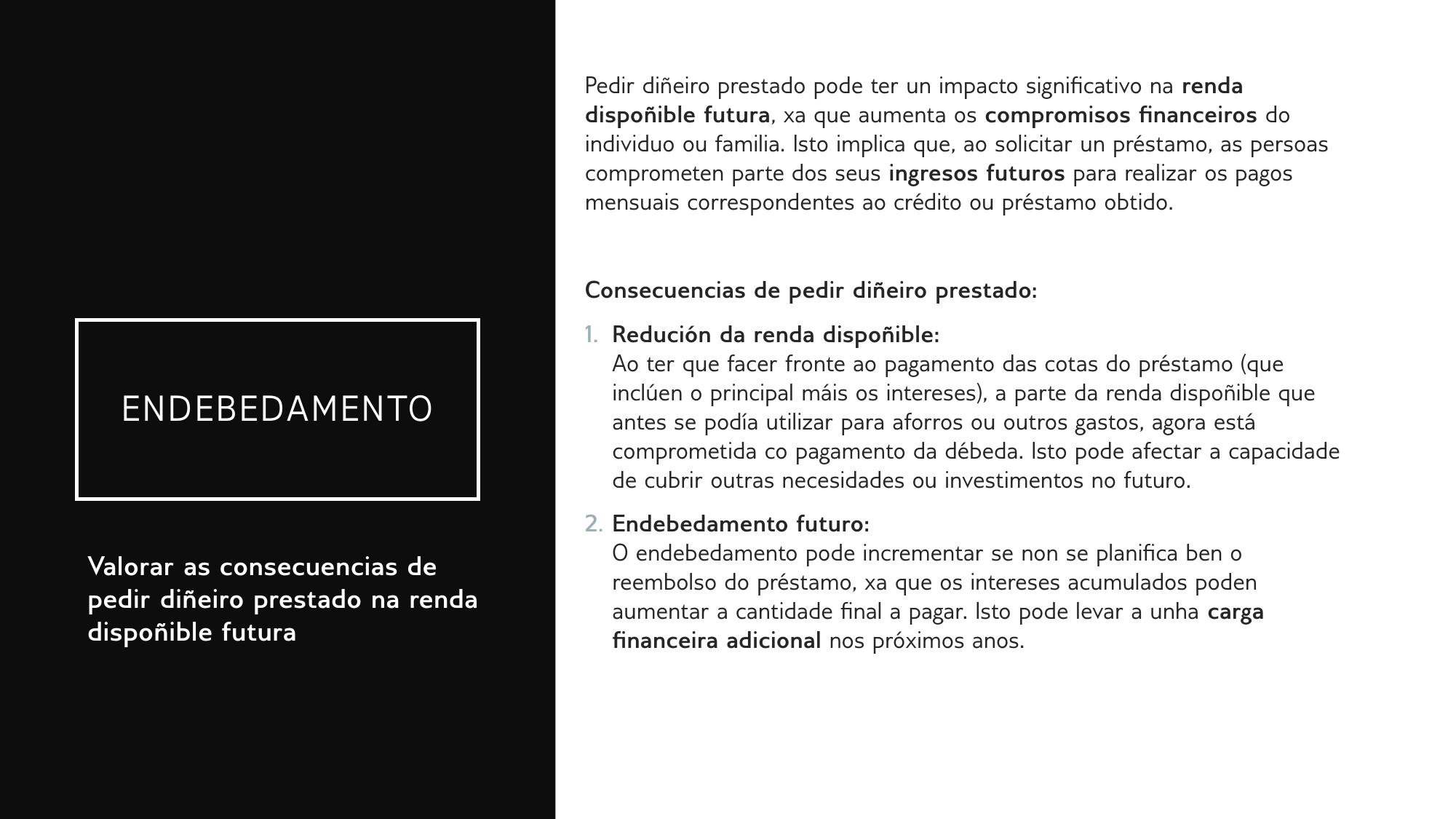

Pedir diñeiro prestado pode ter un impacto significativo na renda dispoñible futura, xa que aumenta os compromisos financeiros do individuo ou familia. Isto implica que, ao solicitar un préstamo, as persoas comprometen parte dos seus ingresos futuros para realizar os pagos mensuais correspondentes ao crédito ou préstamo obtido.

Consecuencias de pedir diñeiro prestado:
Redución da renda dispoñible:
Ao ter que facer fronte ao pagamento das cotas do préstamo (que inclúen o principal máis os intereses), a parte da renda dispoñible que antes se podía utilizar para aforros ou outros gastos, agora está comprometida co pagamento da débeda. Isto pode afectar a capacidade de cubrir outras necesidades ou investimentos no futuro.
Endebedamento futuro:
O endebedamento pode incrementar se non se planifica ben o reembolso do préstamo, xa que os intereses acumulados poden aumentar a cantidade final a pagar. Isto pode levar a unha carga financeira adicional nos próximos anos.
# endebedamento
Valorar as consecuencias de pedir diñeiro prestado na renda dispoñible futura